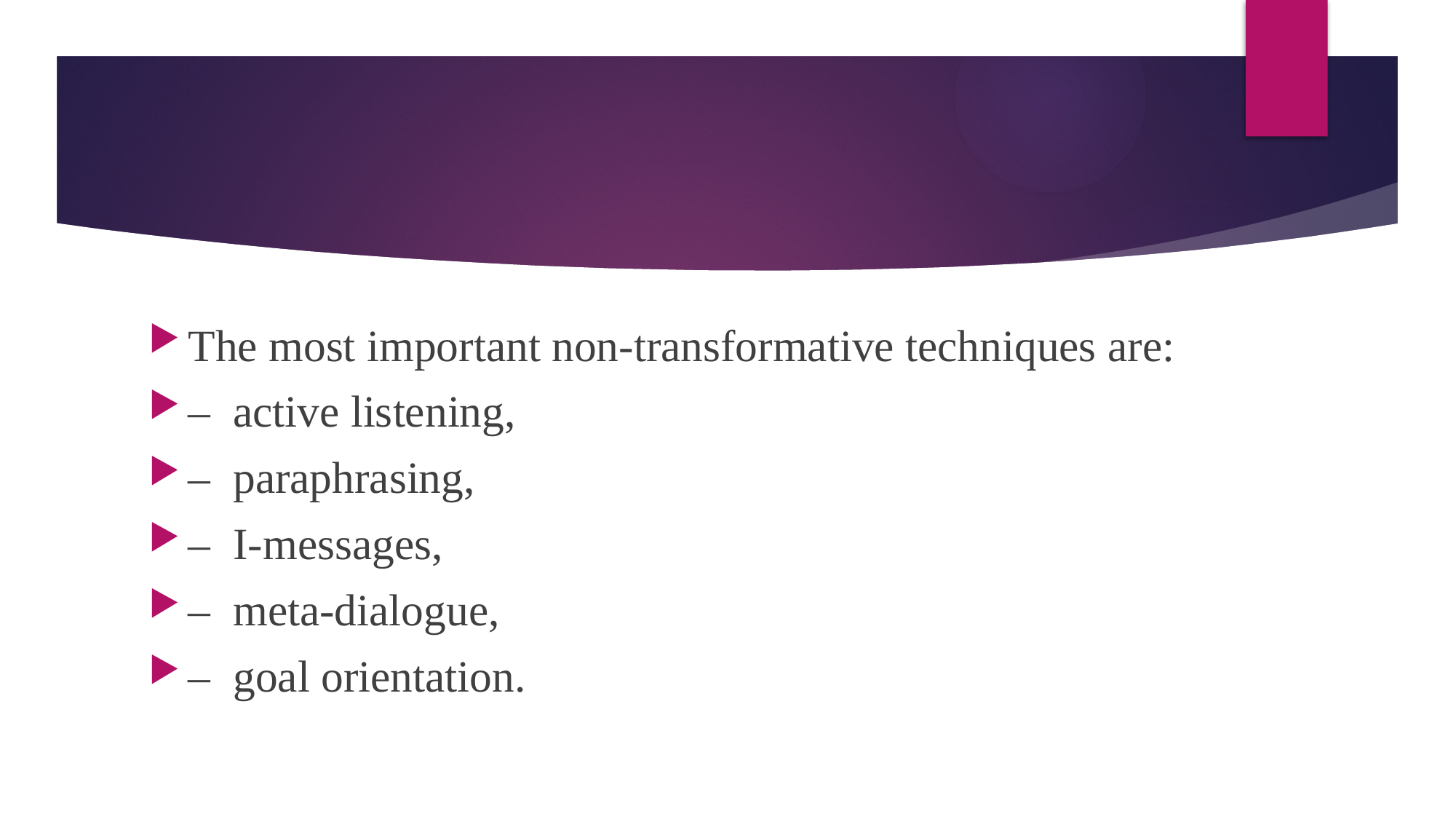

#
The most important non-transformative techniques are:
–  active listening,
–  paraphrasing,
–  I-messages,
–  meta-dialogue,
–  goal orientation.